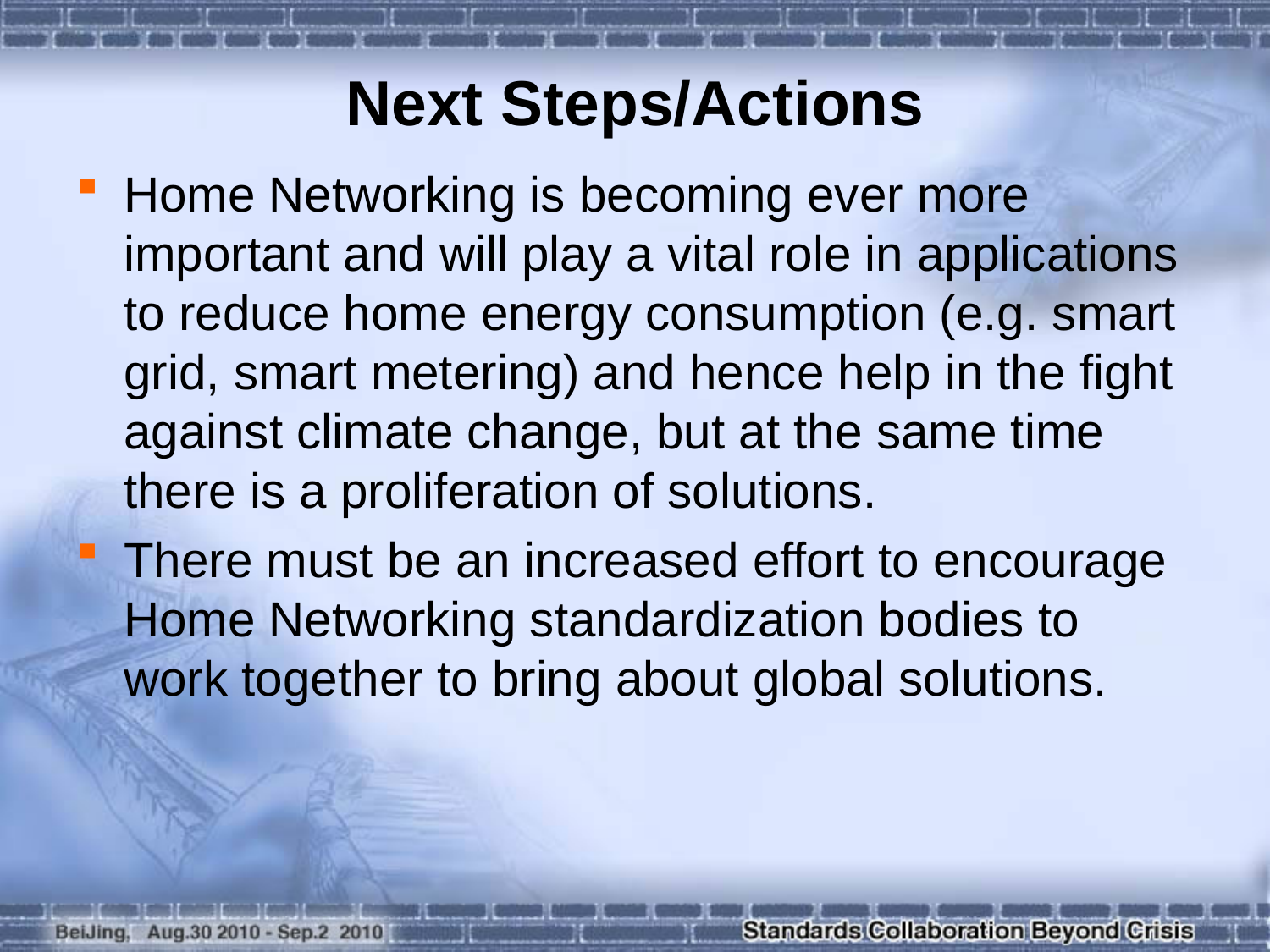

Next Steps/Actions
Home Networking is becoming ever more important and will play a vital role in applications to reduce home energy consumption (e.g. smart grid, smart metering) and hence help in the fight against climate change, but at the same time there is a proliferation of solutions.
There must be an increased effort to encourage Home Networking standardization bodies to work together to bring about global solutions.